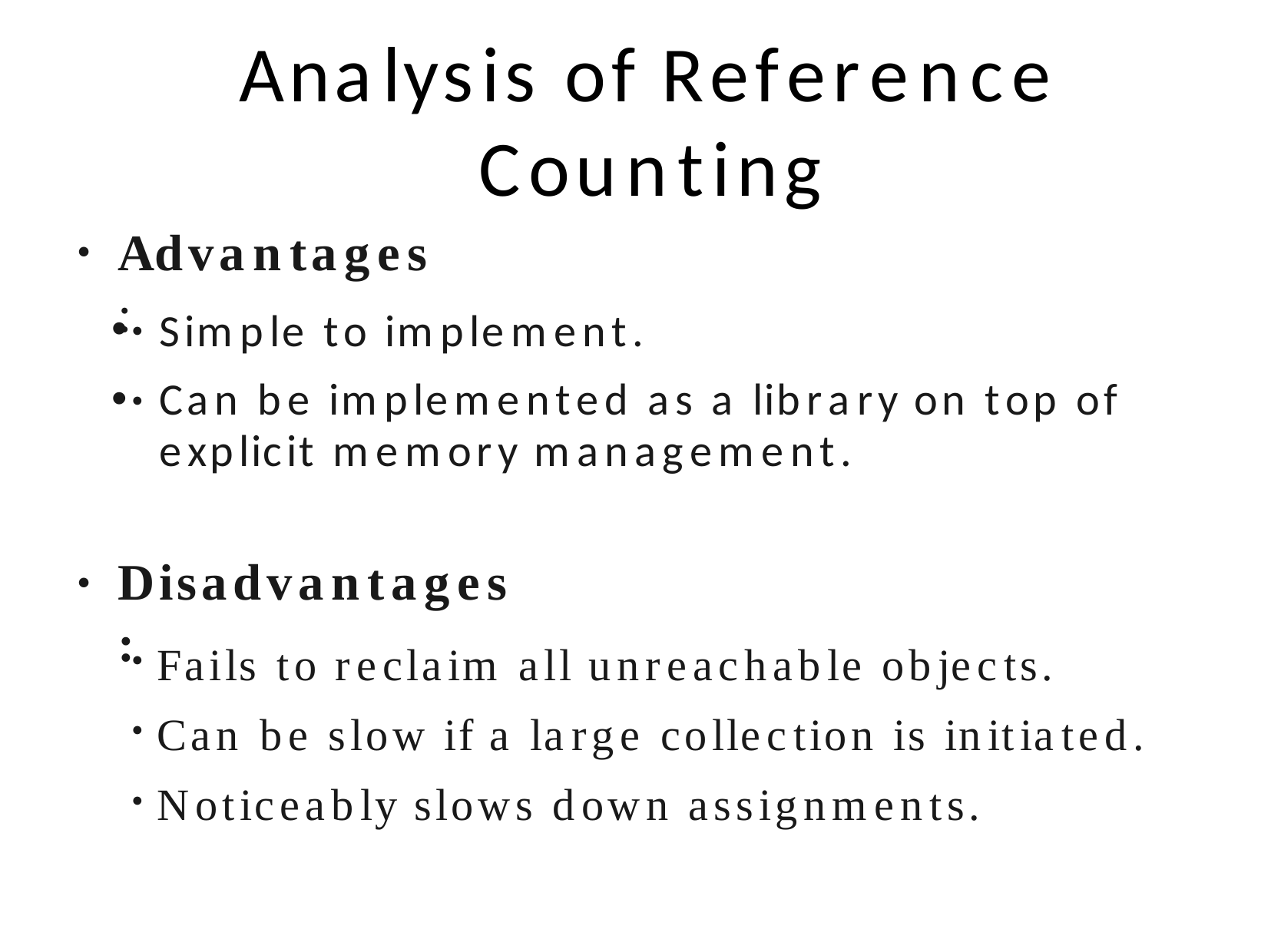

# Analysis of Reference Counting
Advantages:
Simple to implement.
Can be implemented as a library on top of explicit memory management.
●
●
●
Disadvantages:
●
Fails to reclaim all unreachable objects.
Can be slow if a large collection is initiated. Noticeably slows down assignments.
●
●
●